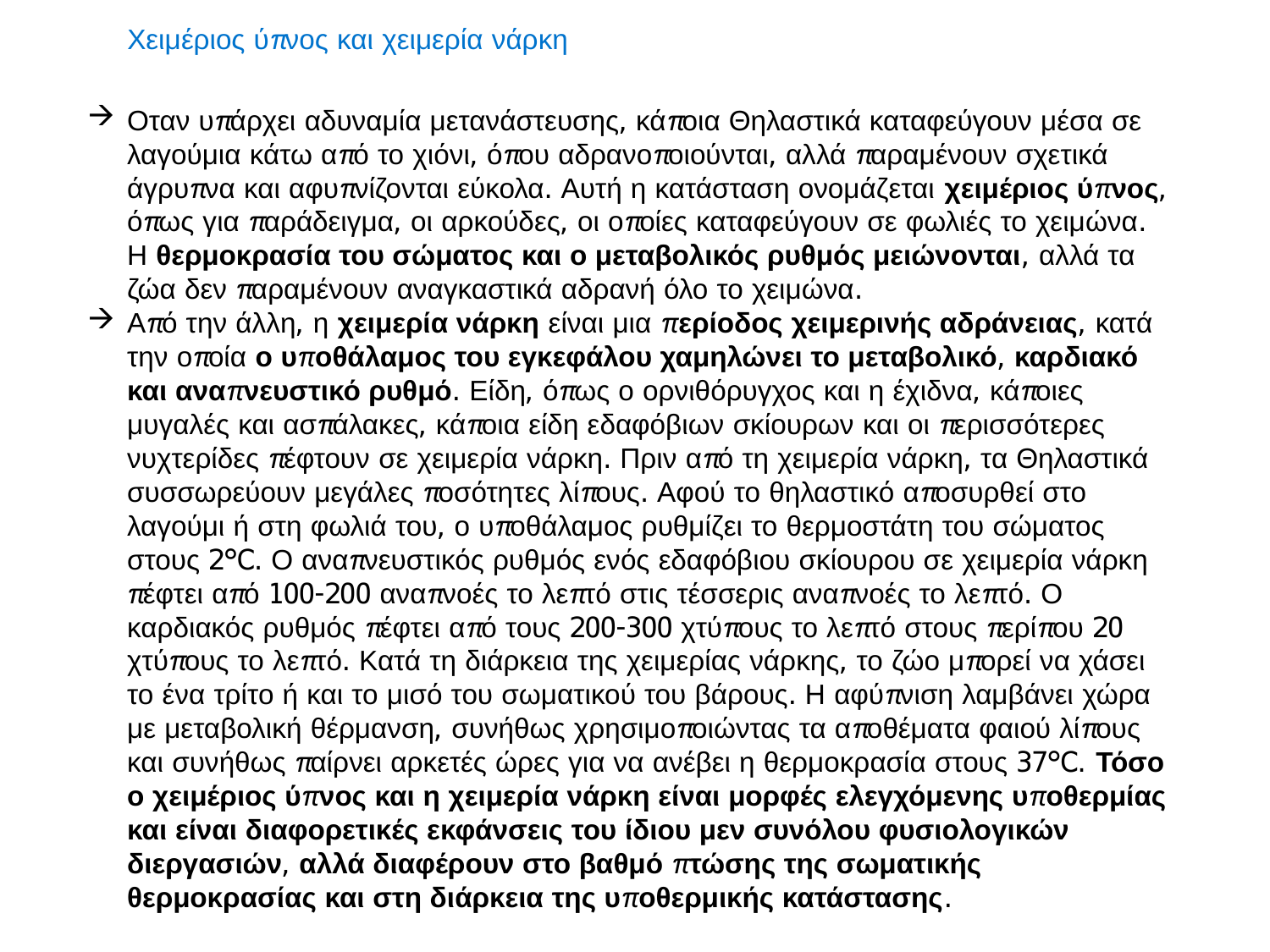

Χειμέριος ύπνος και χειμερία νάρκη
Οταν υπάρχει αδυναμία μετανάστευσης, κάποια Θηλαστικά καταφεύγουν μέσα σε λαγούμια κάτω από το χιόνι, όπου αδρανοποιούνται, αλλά παραμένουν σχετικά άγρυπνα και αφυπνίζονται εύκολα. Αυτή η κατάσταση ονομάζεται χειμέριος ύπνος, όπως για παράδειγμα, οι αρκούδες, οι οποίες καταφεύγουν σε φωλιές το χειμώνα. Η θερμοκρασία του σώματος και ο μεταβολικός ρυθμός μειώνονται, αλλά τα ζώα δεν παραμένουν αναγκαστικά αδρανή όλο το χειμώνα.
Από την άλλη, η χειμερία νάρκη είναι μια περίοδος χειμερινής αδράνειας, κατά την οποία ο υποθάλαμος του εγκεφάλου χαμηλώνει το μεταβολικό, καρδιακό και αναπνευστικό ρυθμό. Είδη, όπως ο ορνιθόρυγχος και η έχιδνα, κάποιες μυγαλές και ασπάλακες, κάποια είδη εδαφόβιων σκίουρων και οι περισσότερες νυχτερίδες πέφτουν σε χειμερία νάρκη. Πριν από τη χειμερία νάρκη, τα Θηλαστικά συσσωρεύουν μεγάλες ποσότητες λίπους. Αφού το θηλαστικό αποσυρθεί στο λαγούμι ή στη φωλιά του, ο υποθάλαμος ρυθμίζει το θερμοστάτη του σώματος στους 2°C. Ο αναπνευστικός ρυθμός ενός εδαφόβιου σκίουρου σε χειμερία νάρκη πέφτει από 100-200 αναπνοές το λεπτό στις τέσσερις αναπνοές το λεπτό. Ο καρδιακός ρυθμός πέφτει από τους 200-300 χτύπους το λεπτό στους περίπου 20 χτύπους το λεπτό. Κατά τη διάρκεια της χειμερίας νάρκης, το ζώο μπορεί να χάσει το ένα τρίτο ή και το μισό του σωματικού του βάρους. Η αφύπνιση λαμβάνει χώρα με μεταβολική θέρμανση, συνήθως χρησιμοποιώντας τα αποθέματα φαιού λίπους και συνήθως παίρνει αρκετές ώρες για να ανέβει η θερμοκρασία στους 37°C. Τόσο ο χειμέριος ύπνος και η χειμερία νάρκη είναι μορφές ελεγχόμενης υποθερμίας και είναι διαφορετικές εκφάνσεις του ίδιου μεν συνόλου φυσιολογικών διεργασιών, αλλά διαφέρουν στο βαθμό πτώσης της σωματικής θερμοκρασίας και στη διάρκεια της υποθερμικής κατάστασης.